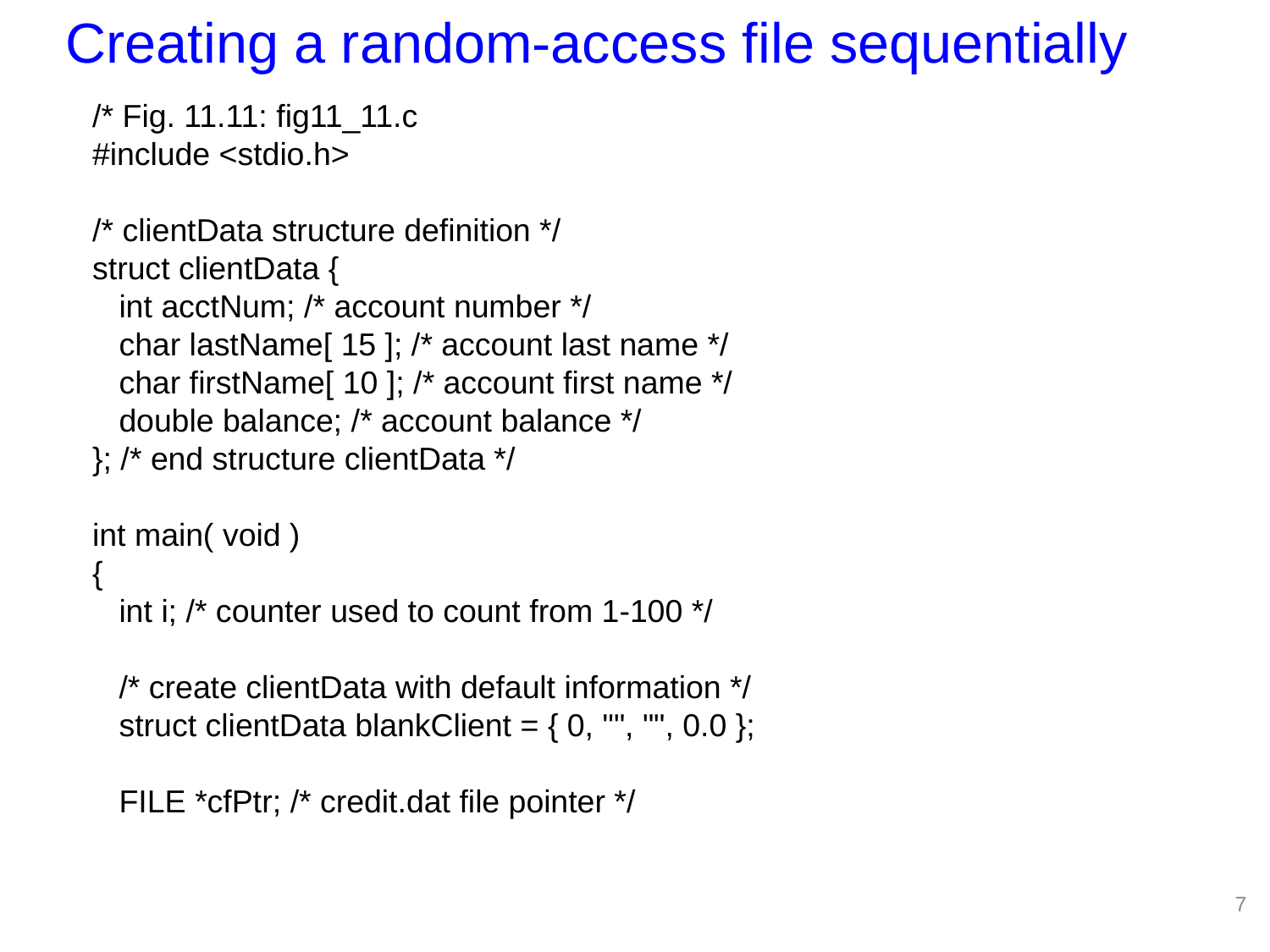

Creating a random-access file sequentially
/* Fig. 11.11: fig11_11.c
#include <stdio.h>

/* clientData structure definition */
struct clientData {
   int acctNum; /* account number */
   char lastName[ 15 ]; /* account last name */
   char firstName[ 10 ]; /* account first name */
   double balance; /* account balance */
}; /* end structure clientData */

int main( void )
{
   int i; /* counter used to count from 1-100 */

   /* create clientData with default information */
   struct clientData blankClient = { 0, "", "", 0.0 };

   FILE *cfPtr; /* credit.dat file pointer */

7